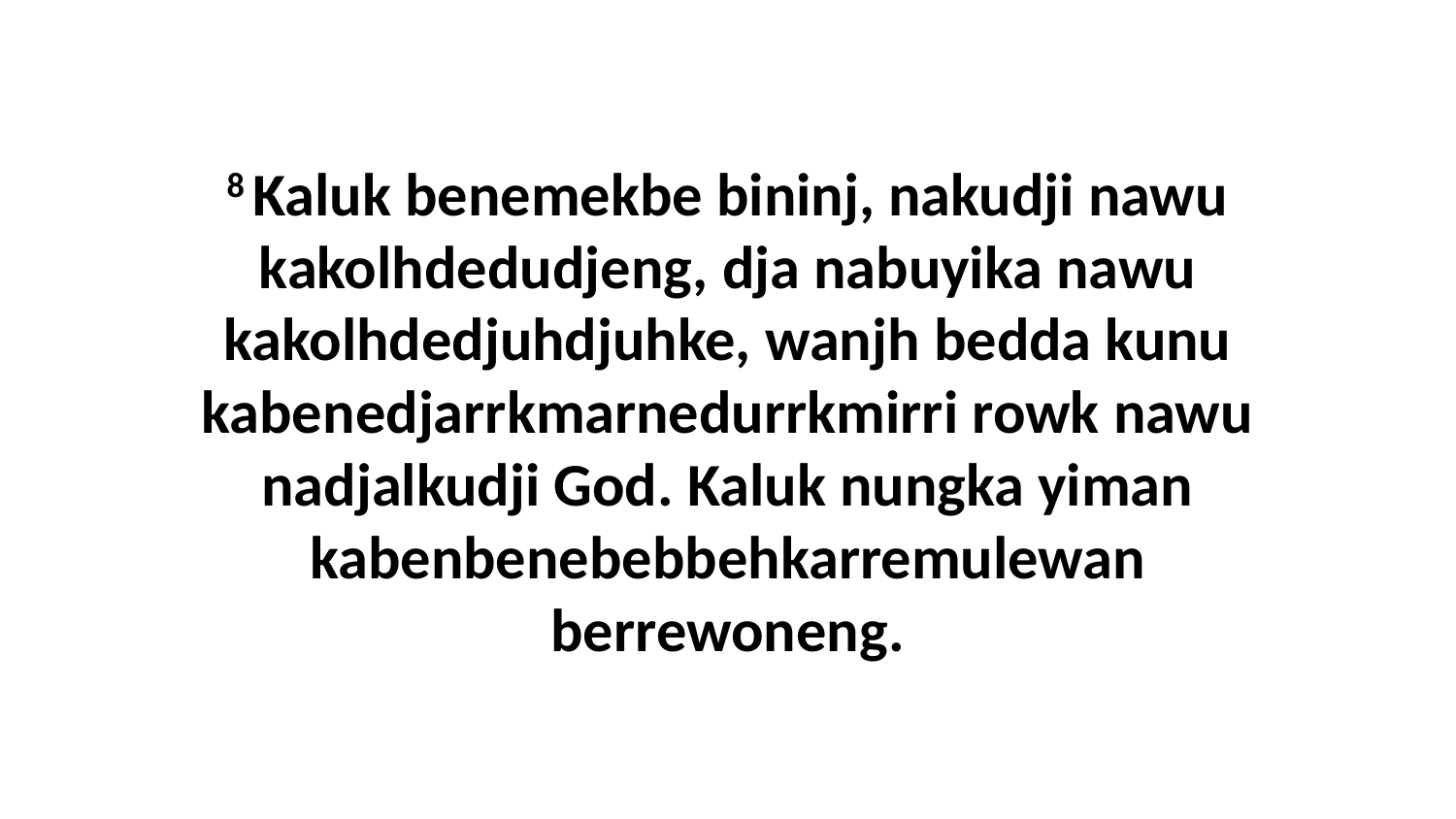

8 Kaluk benemekbe bininj, nakudji nawu kakolhdedudjeng, dja nabuyika nawu kakolhdedjuhdjuhke, wanjh bedda kunu kabenedjarrkmarnedurrkmirri rowk nawu nadjalkudji God. Kaluk nungka yiman kabenbenebebbehkarremulewan berrewoneng.